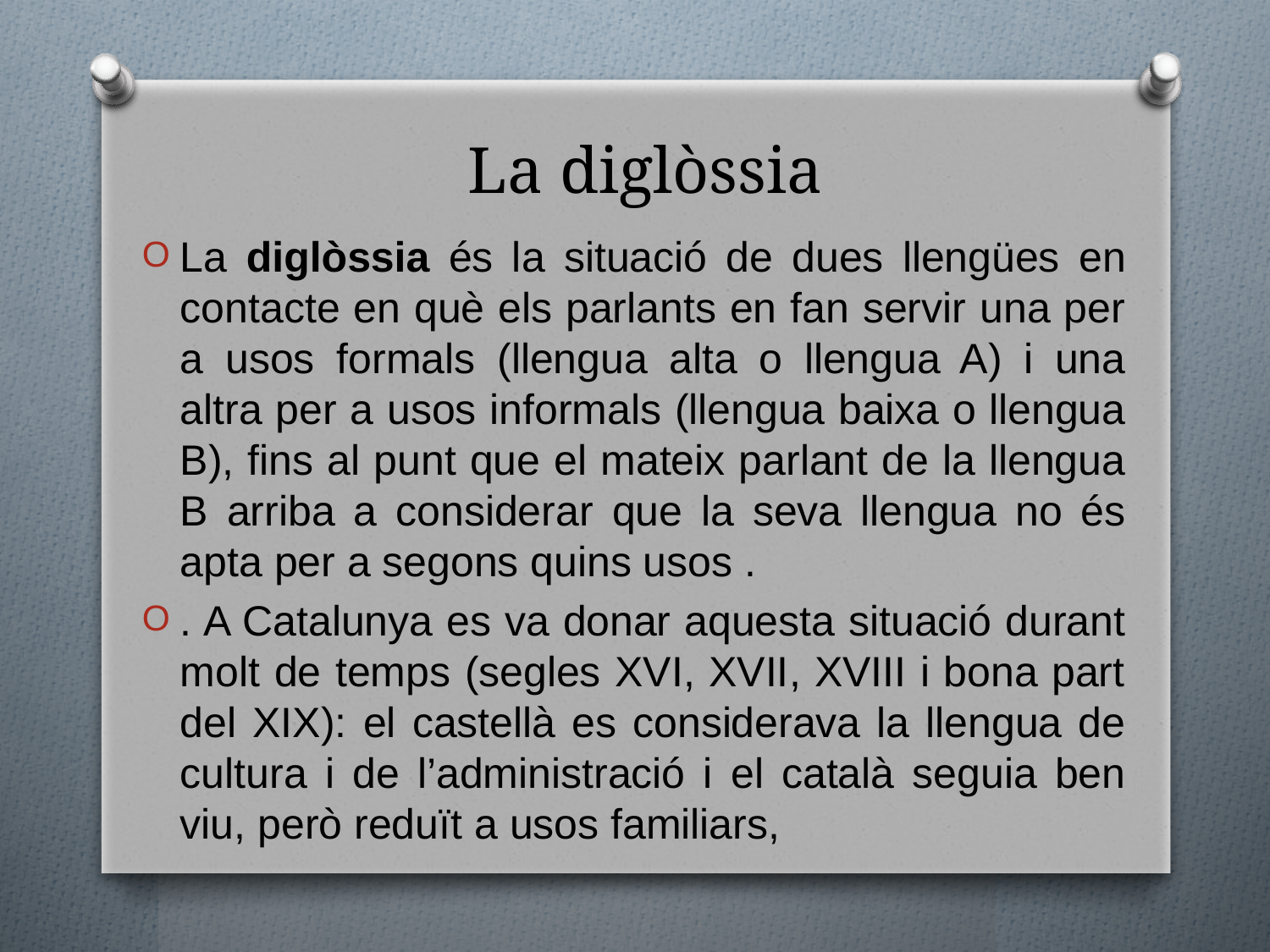

# La diglòssia
La diglòssia és la situació de dues llengües en contacte en què els parlants en fan servir una per a usos formals (llengua alta o llengua A) i una altra per a usos informals (llengua baixa o llengua B), fins al punt que el mateix parlant de la llengua B arriba a considerar que la seva llengua no és apta per a segons quins usos .
. A Catalunya es va donar aquesta situació durant molt de temps (segles XVI, XVII, XVIII i bona part del XIX): el castellà es considerava la llengua de cultura i de l’administració i el català seguia ben viu, però reduït a usos familiars,